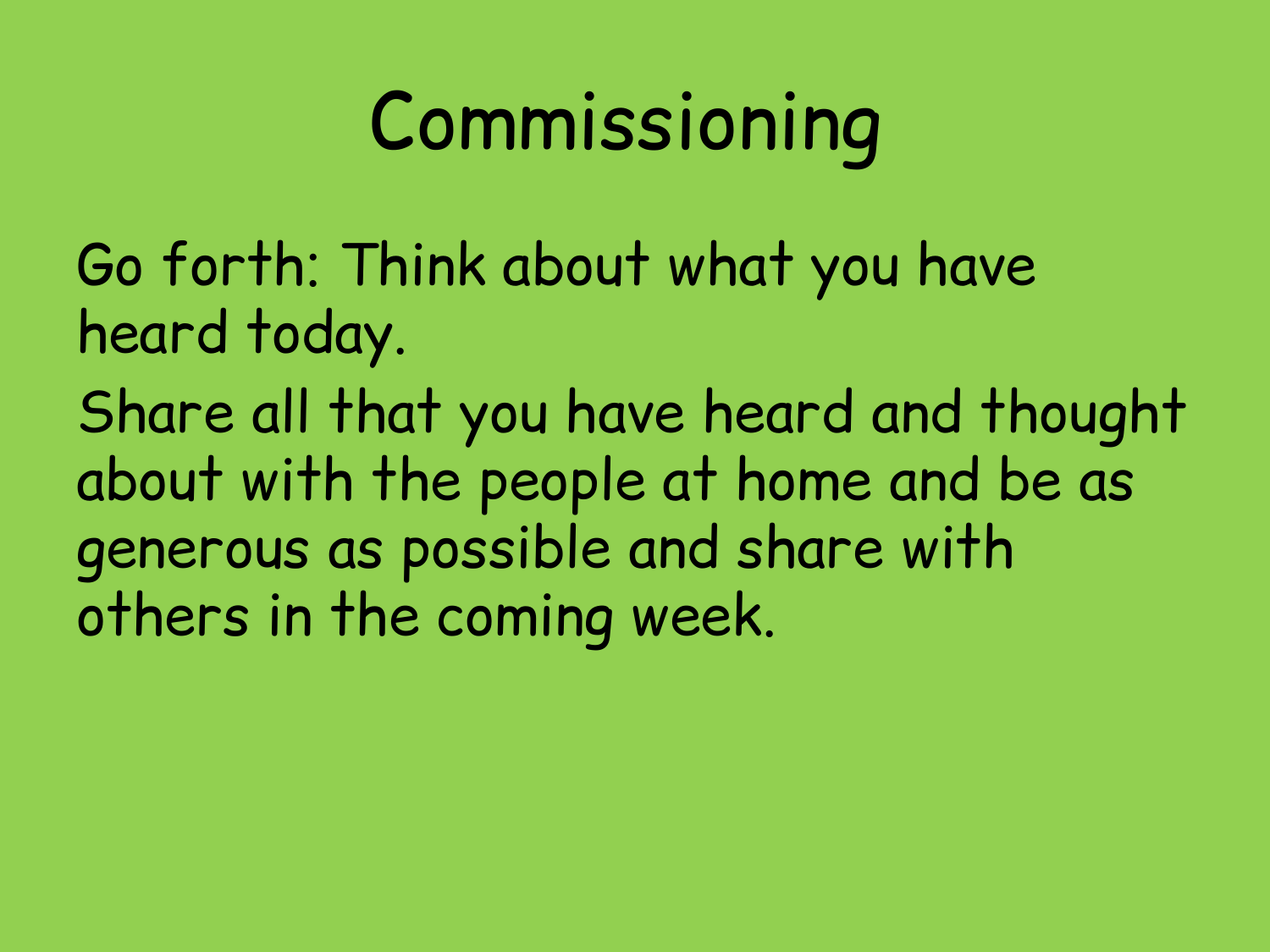

# Commissioning
Go forth: Think about what you have heard today.
Share all that you have heard and thought about with the people at home and be as generous as possible and share with others in the coming week.